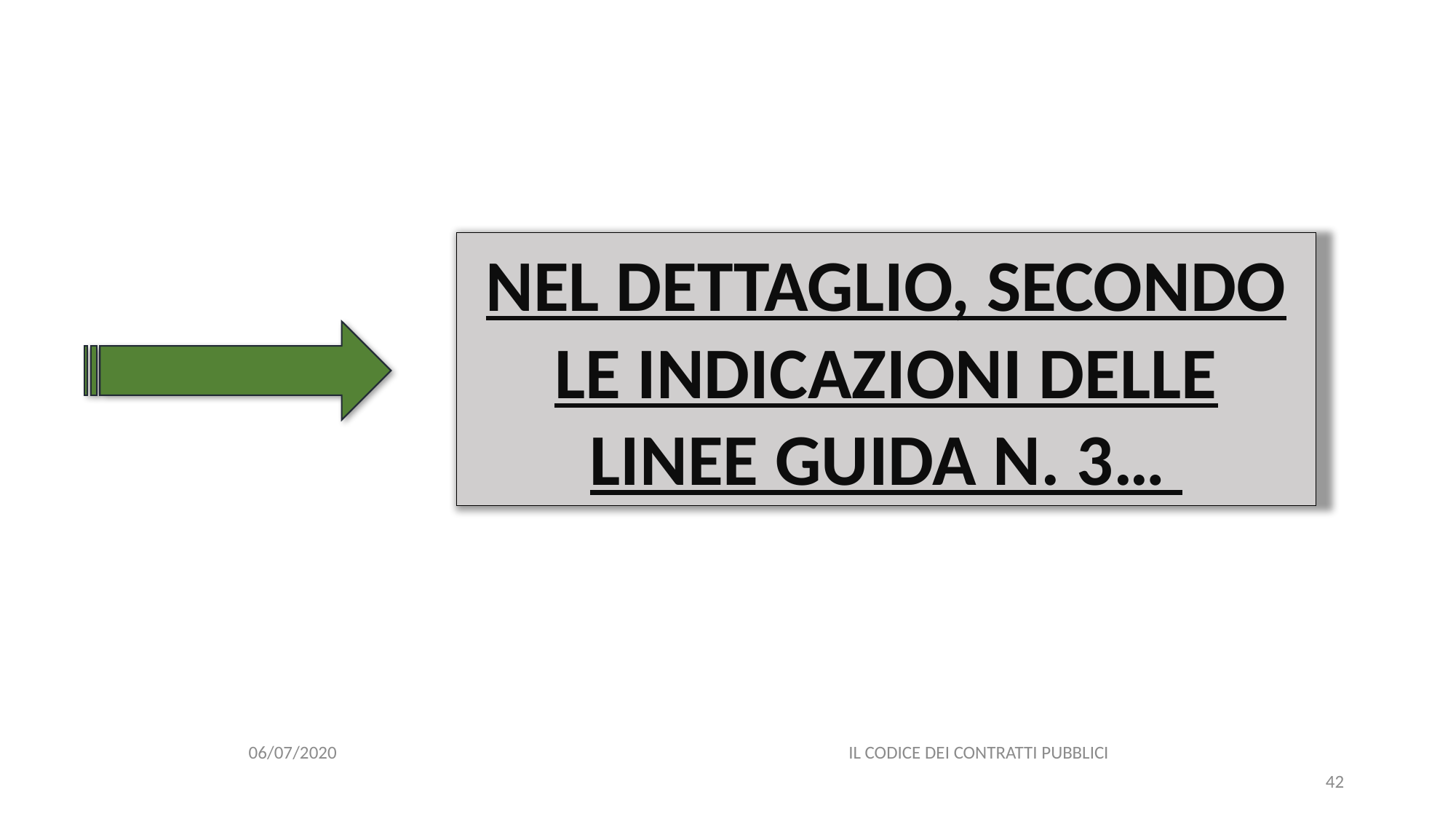

#
NEL DETTAGLIO, SECONDO LE INDICAZIONI DELLE LINEE GUIDA N. 3…

06/07/2020
IL CODICE DEI CONTRATTI PUBBLICI
42